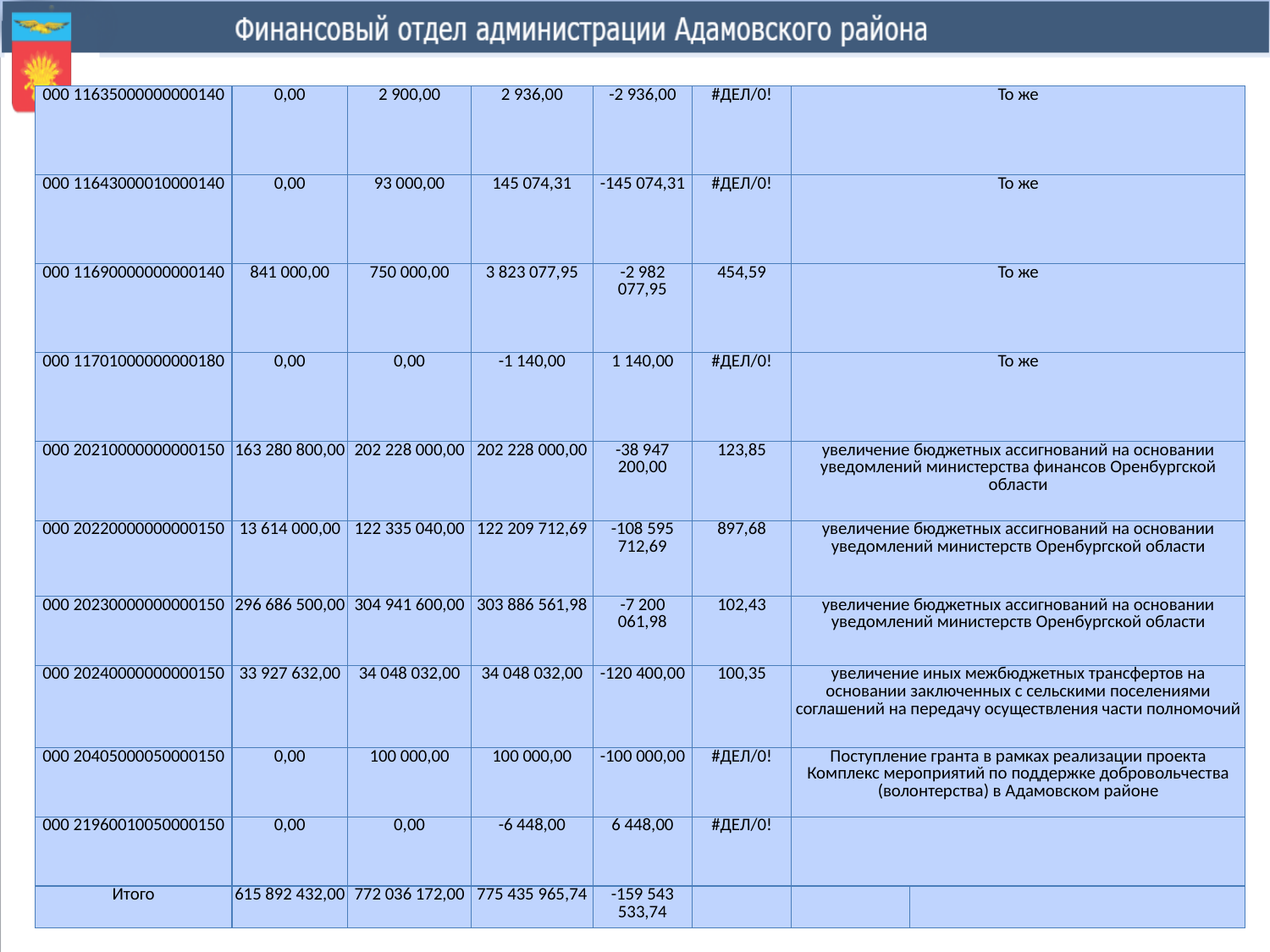

| 000 11635000000000140 | 0,00 | 2 900,00 | 2 936,00 | -2 936,00 | #ДЕЛ/0! | То же |  |
| --- | --- | --- | --- | --- | --- | --- | --- |
| 000 11643000010000140 | 0,00 | 93 000,00 | 145 074,31 | -145 074,31 | #ДЕЛ/0! | То же |  |
| 000 11690000000000140 | 841 000,00 | 750 000,00 | 3 823 077,95 | -2 982 077,95 | 454,59 | То же |  |
| 000 11701000000000180 | 0,00 | 0,00 | -1 140,00 | 1 140,00 | #ДЕЛ/0! | То же |  |
| 000 20210000000000150 | 163 280 800,00 | 202 228 000,00 | 202 228 000,00 | -38 947 200,00 | 123,85 | увеличение бюджетных ассигнований на основании уведомлений министерства финансов Оренбургской области |  |
| 000 20220000000000150 | 13 614 000,00 | 122 335 040,00 | 122 209 712,69 | -108 595 712,69 | 897,68 | увеличение бюджетных ассигнований на основании уведомлений министерств Оренбургской области |  |
| 000 20230000000000150 | 296 686 500,00 | 304 941 600,00 | 303 886 561,98 | -7 200 061,98 | 102,43 | увеличение бюджетных ассигнований на основании уведомлений министерств Оренбургской области |  |
| 000 20240000000000150 | 33 927 632,00 | 34 048 032,00 | 34 048 032,00 | -120 400,00 | 100,35 | увеличение иных межбюджетных трансфертов на основании заключенных с сельскими поселениями соглашений на передачу осуществления части полномочий |  |
| 000 20405000050000150 | 0,00 | 100 000,00 | 100 000,00 | -100 000,00 | #ДЕЛ/0! | Поступление гранта в рамках реализации проекта Комплекс мероприятий по поддержке добровольчества (волонтерства) в Адамовском районе |  |
| 000 21960010050000150 | 0,00 | 0,00 | -6 448,00 | 6 448,00 | #ДЕЛ/0! |  |  |
| Итого | 615 892 432,00 | 772 036 172,00 | 775 435 965,74 | -159 543 533,74 |  |  |  |